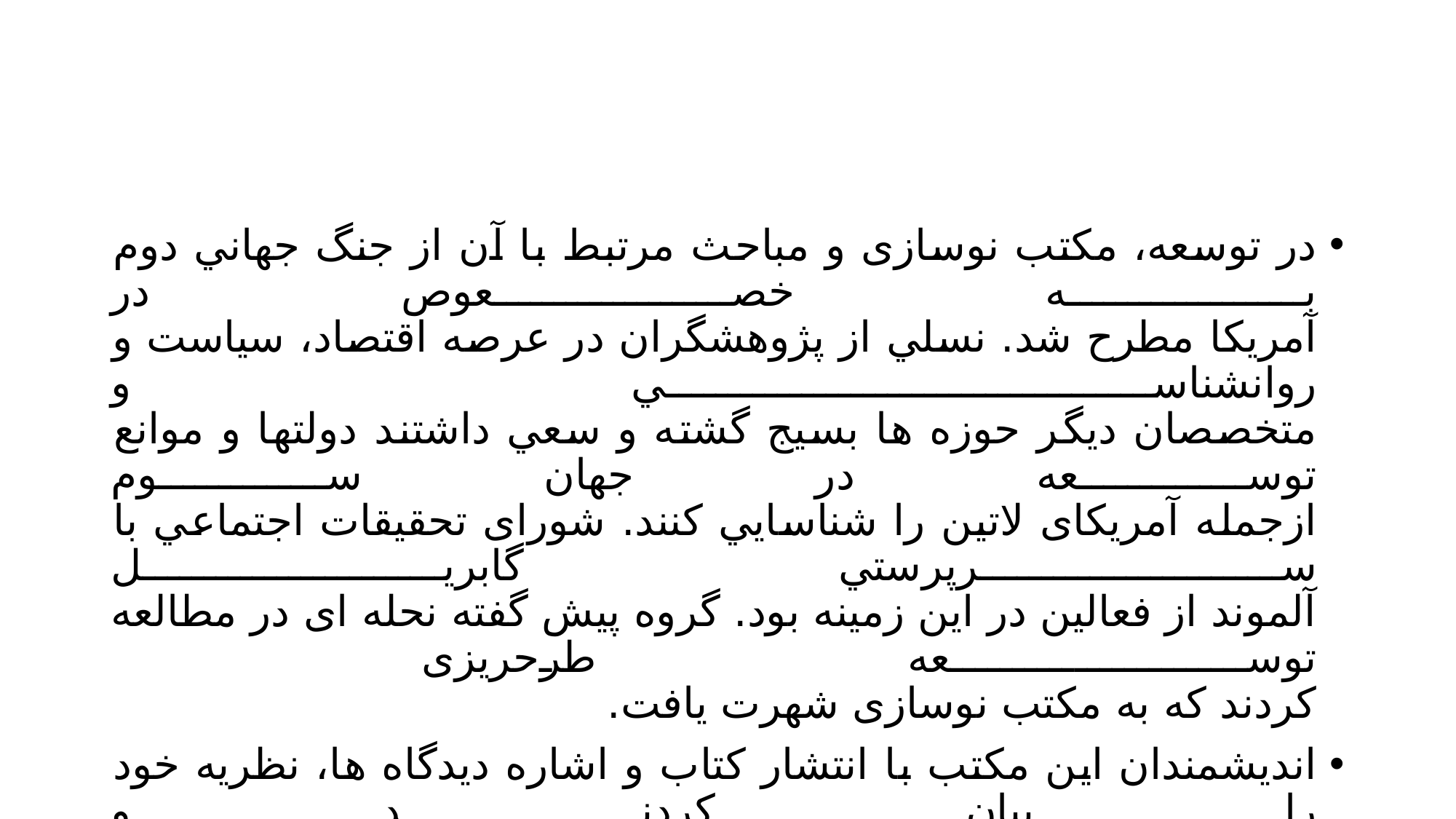

#
در توسعه، مکتب نوسازی و مباحث مرتبط با آن از جنگ جهاني دوم به خصعوص در
آمریکا مطرح شد. نسلي از پژوهشگران در عرصه اقتصاد، سياست و روانشناسي و
متخصصان دیگر حوزه ها بسيج گشته و سعي داشتند دولتها و موانع توسعه در جهان سوم
ازجمله آمریکای لاتين را شناسایي کنند. شورای تحقيقات اجتماعي با سرپرستي گابریل
آلموند از فعالين در این زمينه بود. گروه پيش گفته نحله ای در مطالعه توسعه طرحریزی
کردند که به مکتب نوسازی شهرت یافت.
اندیشمندان این مکتب با انتشار کتاب و اشاره دیدگاه ها، نظریه خود را بيان کردند و
نسلي سر برآورد که ایده های آن مکتب را در کشورهای جهان سوم پياده کنند و نگرش
آنان در توسعه را اشاعه دهند.